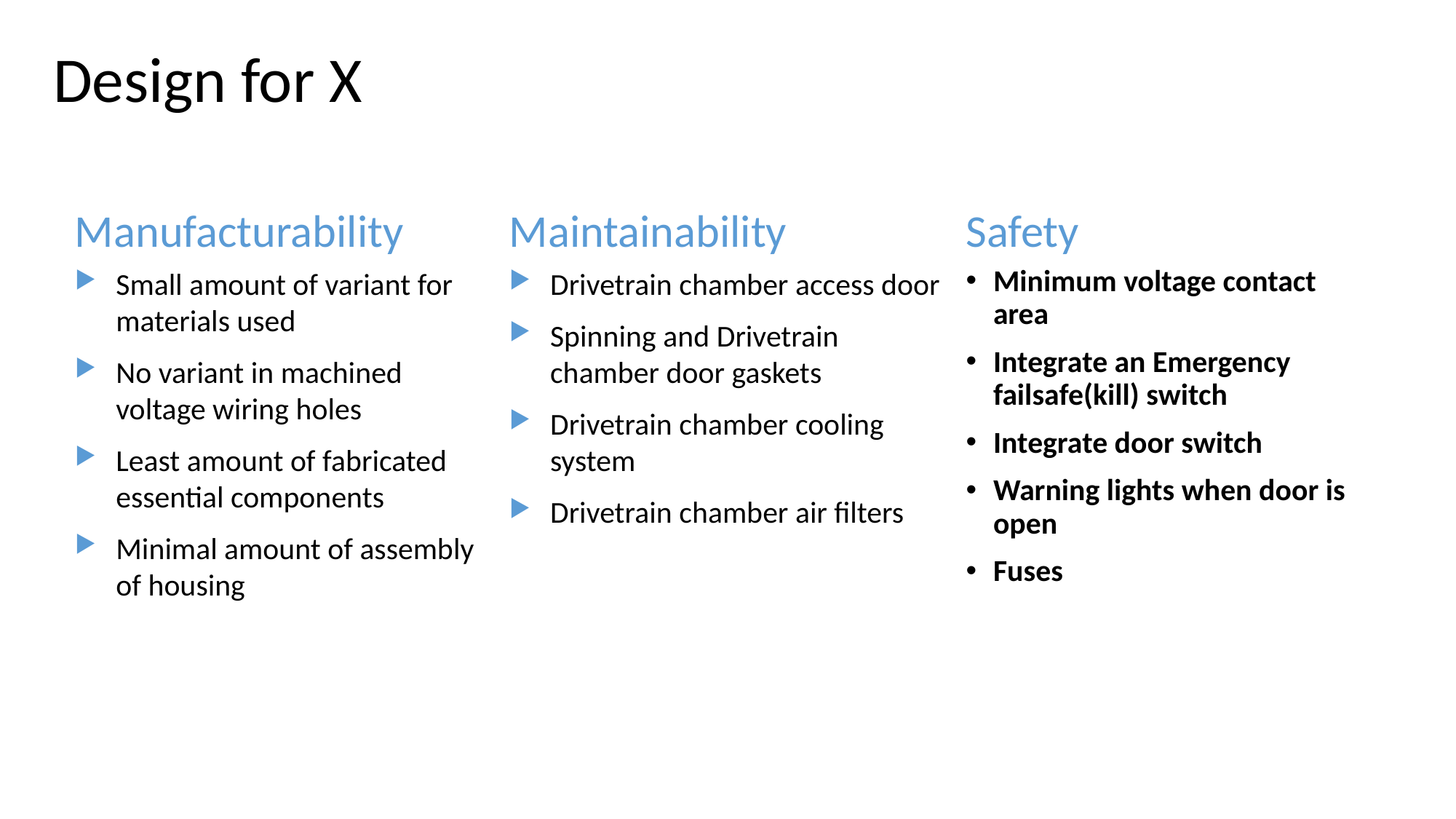

Design for X
Manufacturability
Maintainability
Safety
Small amount of variant for materials used
No variant in machined voltage wiring holes
Least amount of fabricated essential components
Minimal amount of assembly of housing

Drivetrain chamber access door
Spinning and Drivetrain chamber door gaskets
Drivetrain chamber cooling system
Drivetrain chamber air filters
Minimum voltage contact area
Integrate an Emergency failsafe(kill) switch
Integrate door switch
Warning lights when door is open
Fuses

2